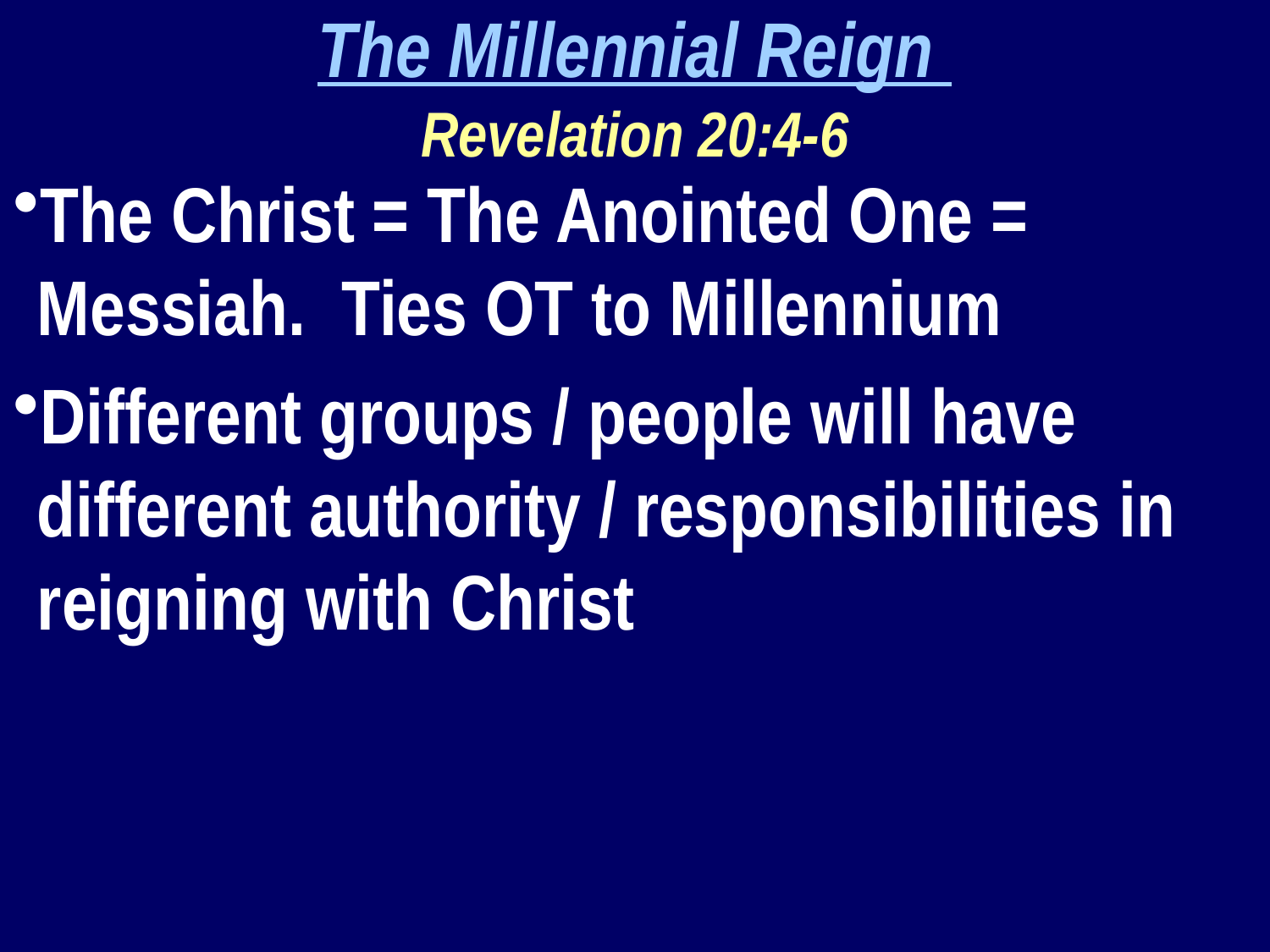

The Millennial Reign
Revelation 20:4-6
The Christ = The Anointed One = Messiah.  Ties OT to Millennium
Different groups / people will have different authority / responsibilities in reigning with Christ